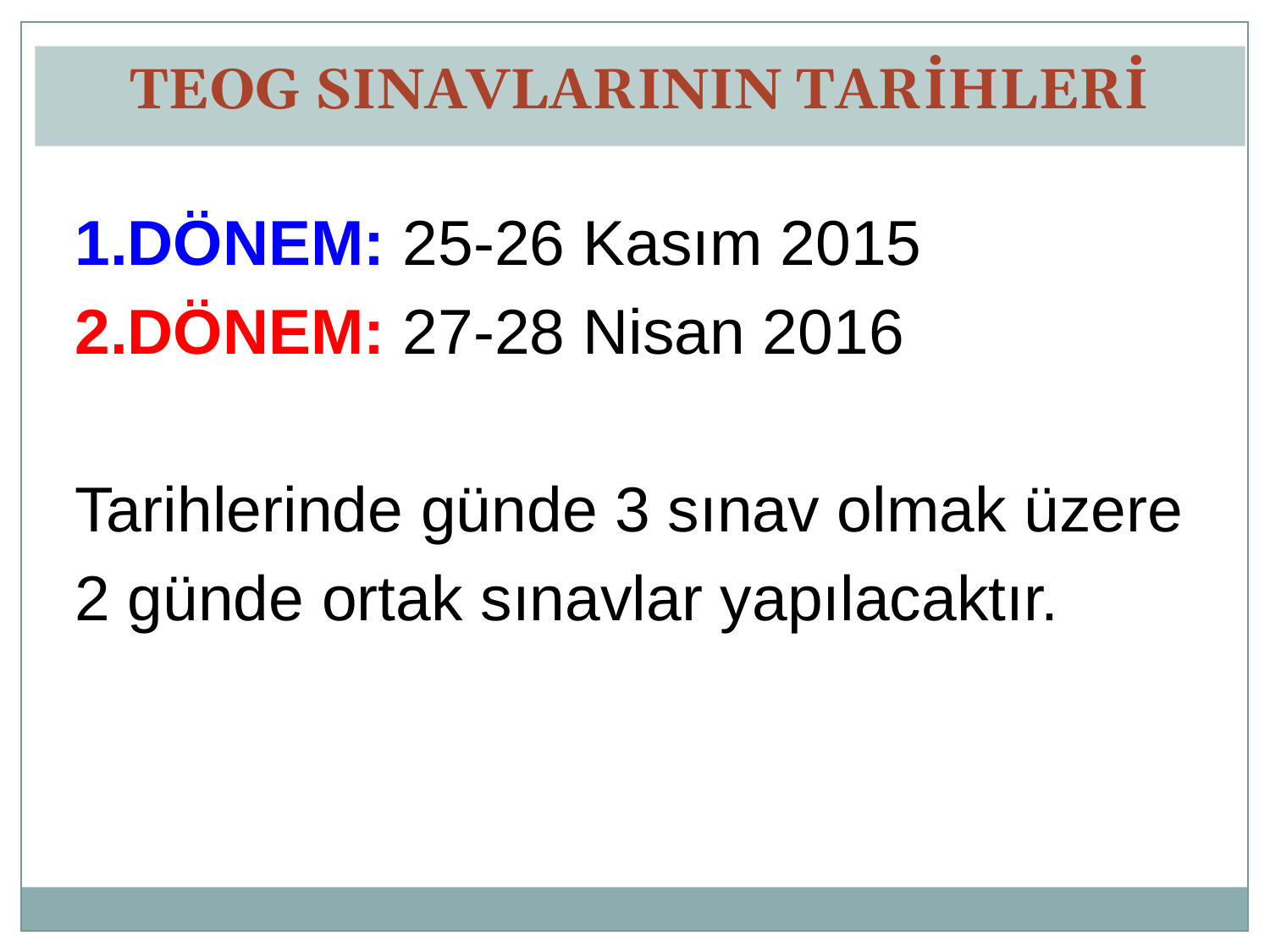

TEOG SINAVLARININ TARİHLERİ
1.DÖNEM: 25-26 Kasım 2015
2.DÖNEM: 27-28 Nisan 2016

Tarihlerinde günde 3 sınav olmak üzere
2 günde ortak sınavlar yapılacaktır.